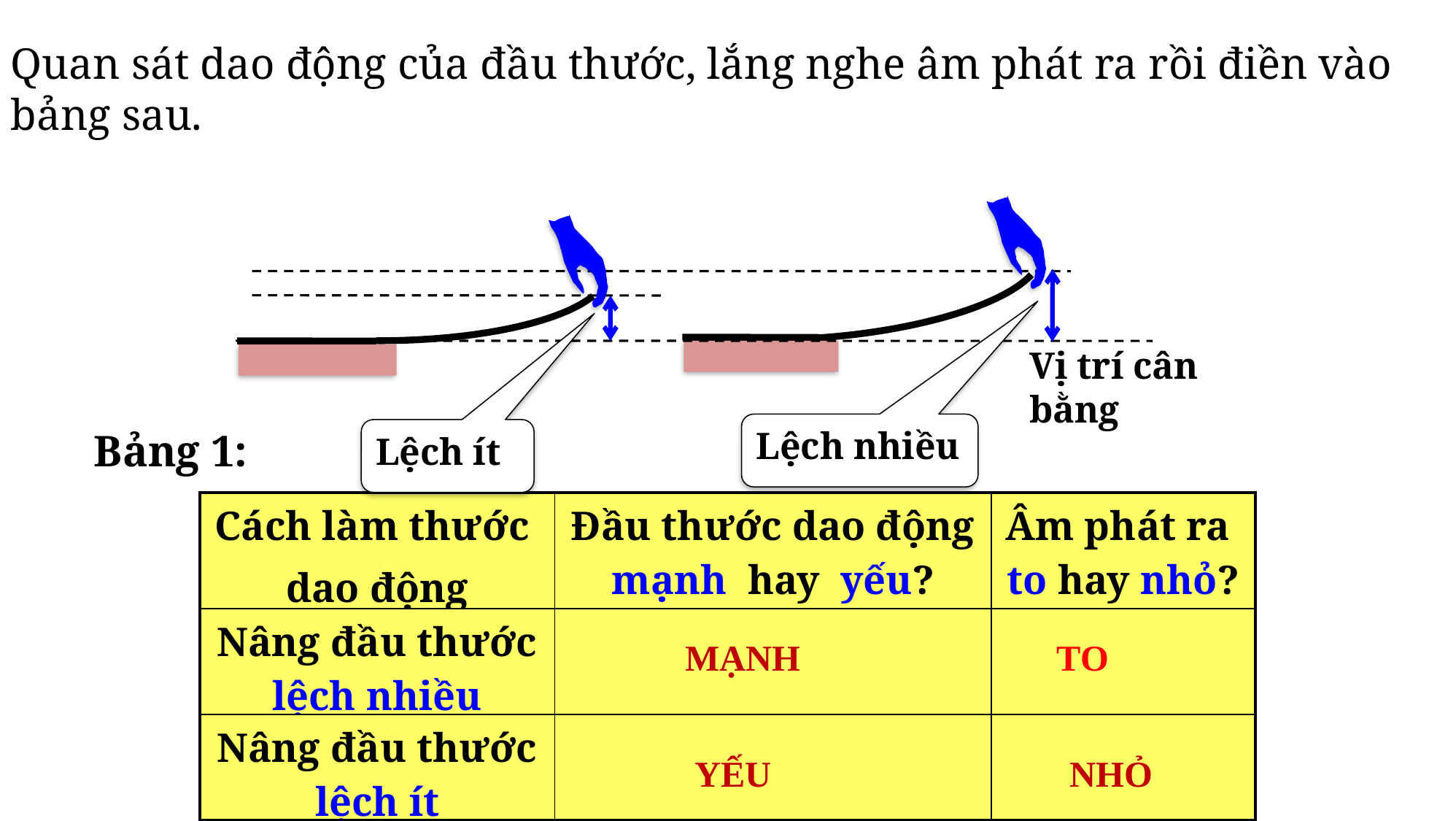

Quan sát dao động của đầu thước, lắng nghe âm phát ra rồi điền vào bảng sau.

Vị trí cân bằng
Lệch nhiều
Bảng 1:
Lệch ít
| Cách làm thước dao động | Đầu thước dao động mạnh hay yếu? | Âm phát ra to hay nhỏ? |
| --- | --- | --- |
| Nâng đầu thước lệch nhiều |  |  |
| Nâng đầu thước lệch ít |  |  |
MẠNH
TO
YẾU
NHỎ